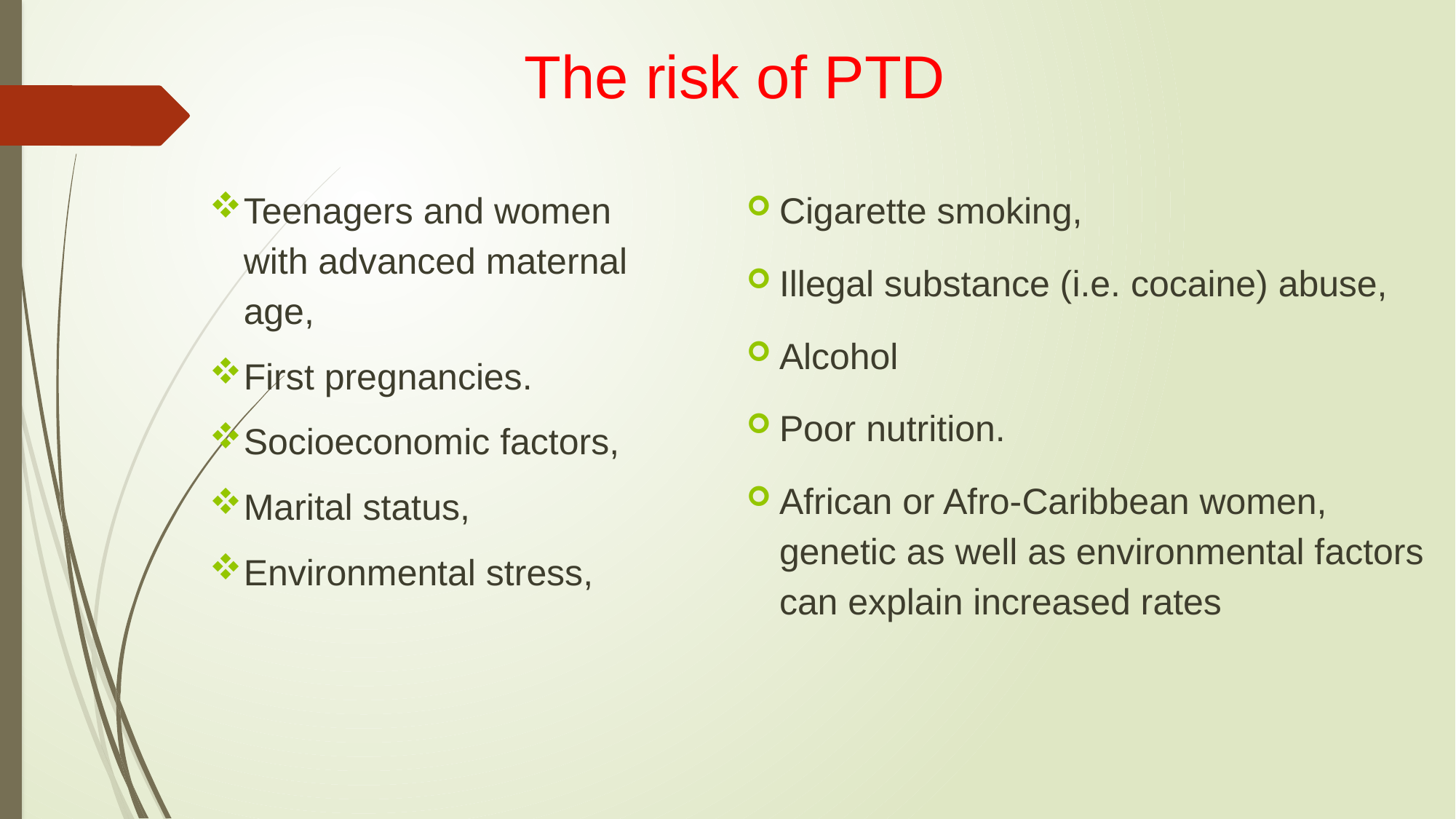

The risk of PTD
Teenagers and women with advanced maternal age,
First pregnancies.
Socioeconomic factors,
Marital status,
Environmental stress,
Cigarette smoking,
Illegal substance (i.e. cocaine) abuse,
Alcohol
Poor nutrition.
African or Afro-Caribbean women, genetic as well as environmental factors can explain increased rates